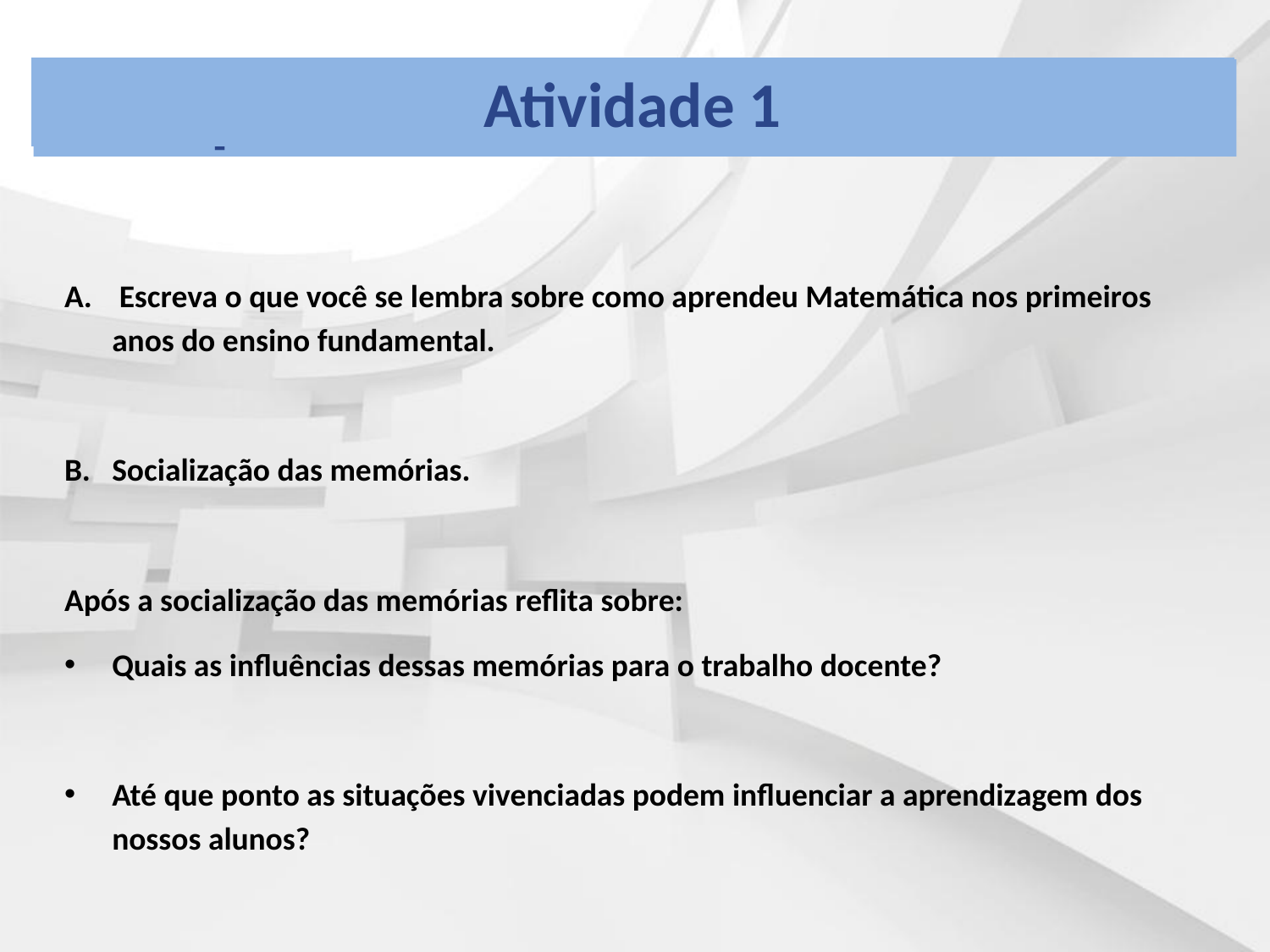

Atividade 1
Grupos Colaborativos de Estudo
 Escreva o que você se lembra sobre como aprendeu Matemática nos primeiros anos do ensino fundamental.

Socialização das memórias.

Após a socialização das memórias reflita sobre:
Quais as influências dessas memórias para o trabalho docente?

Até que ponto as situações vivenciadas podem influenciar a aprendizagem dos nossos alunos?